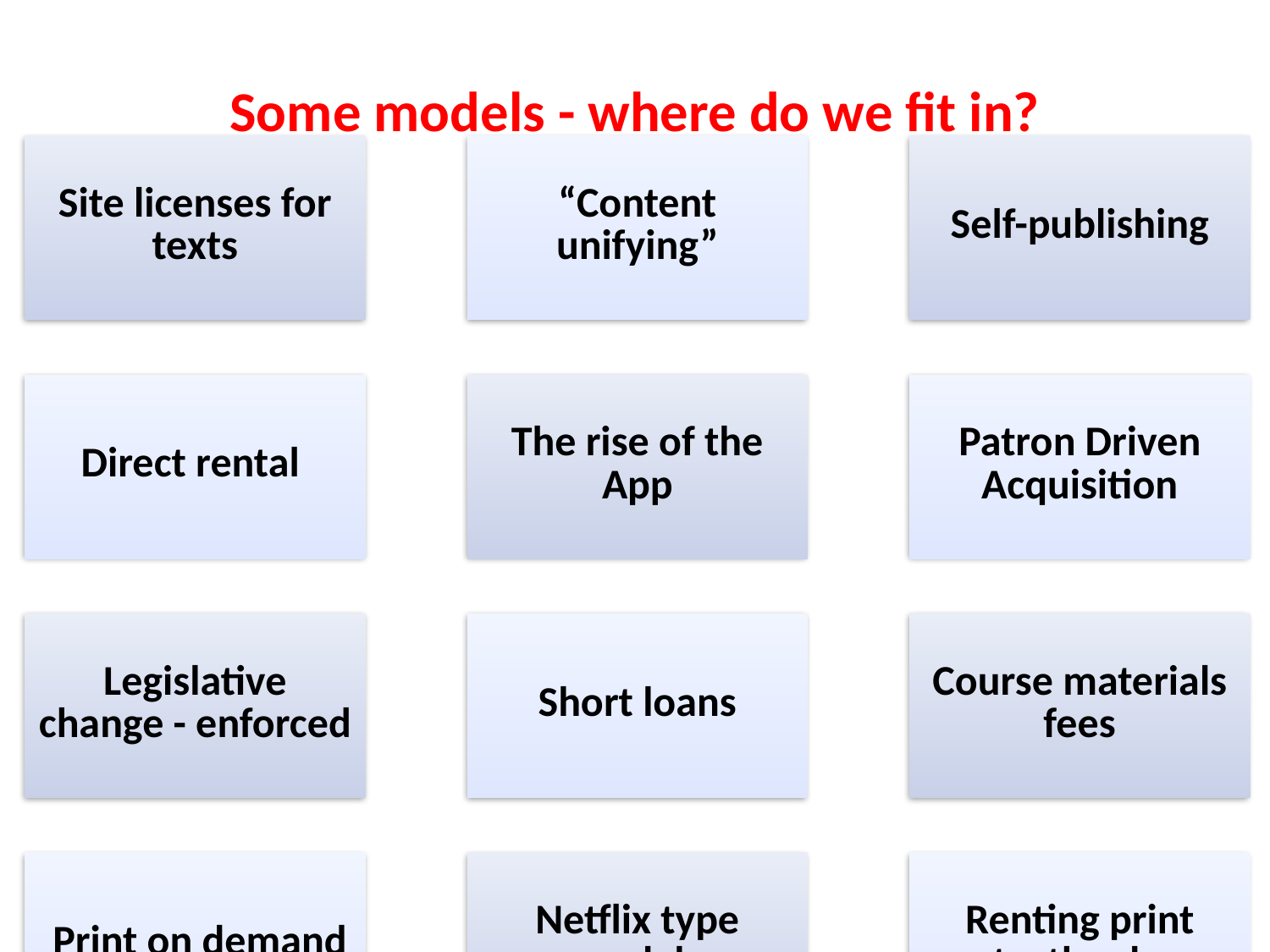

# Some models - where do we fit in?
Site licenses for texts
“Content unifying”
Self-publishing
Direct rental
The rise of the App
Legislative change - enforced
Course materials fees
Short loans
Patron Driven Acquisition